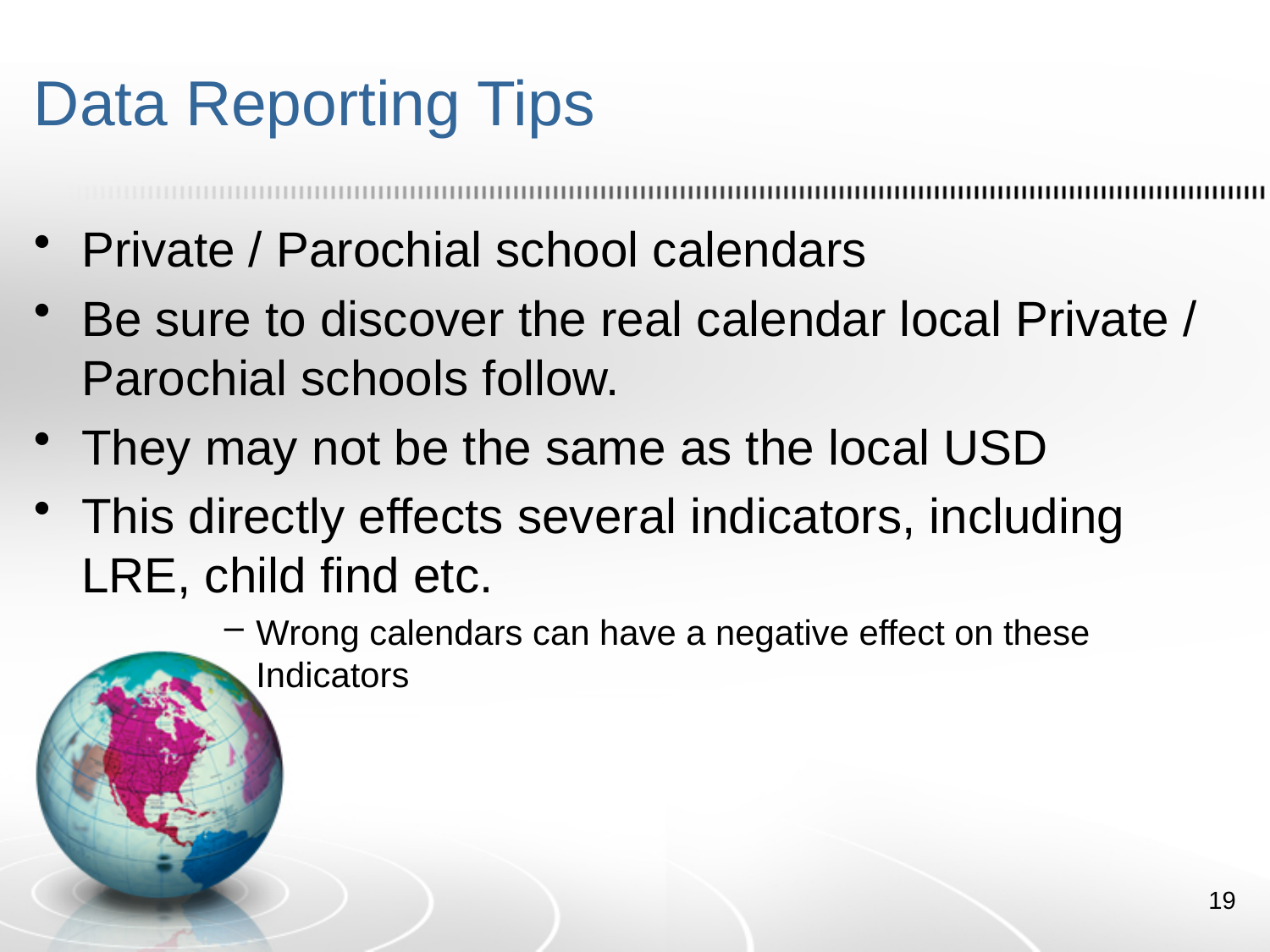

# Data Reporting Tips
Private / Parochial school calendars
Be sure to discover the real calendar local Private / Parochial schools follow.
They may not be the same as the local USD
This directly effects several indicators, including LRE, child find etc.
Wrong calendars can have a negative effect on these Indicators
19